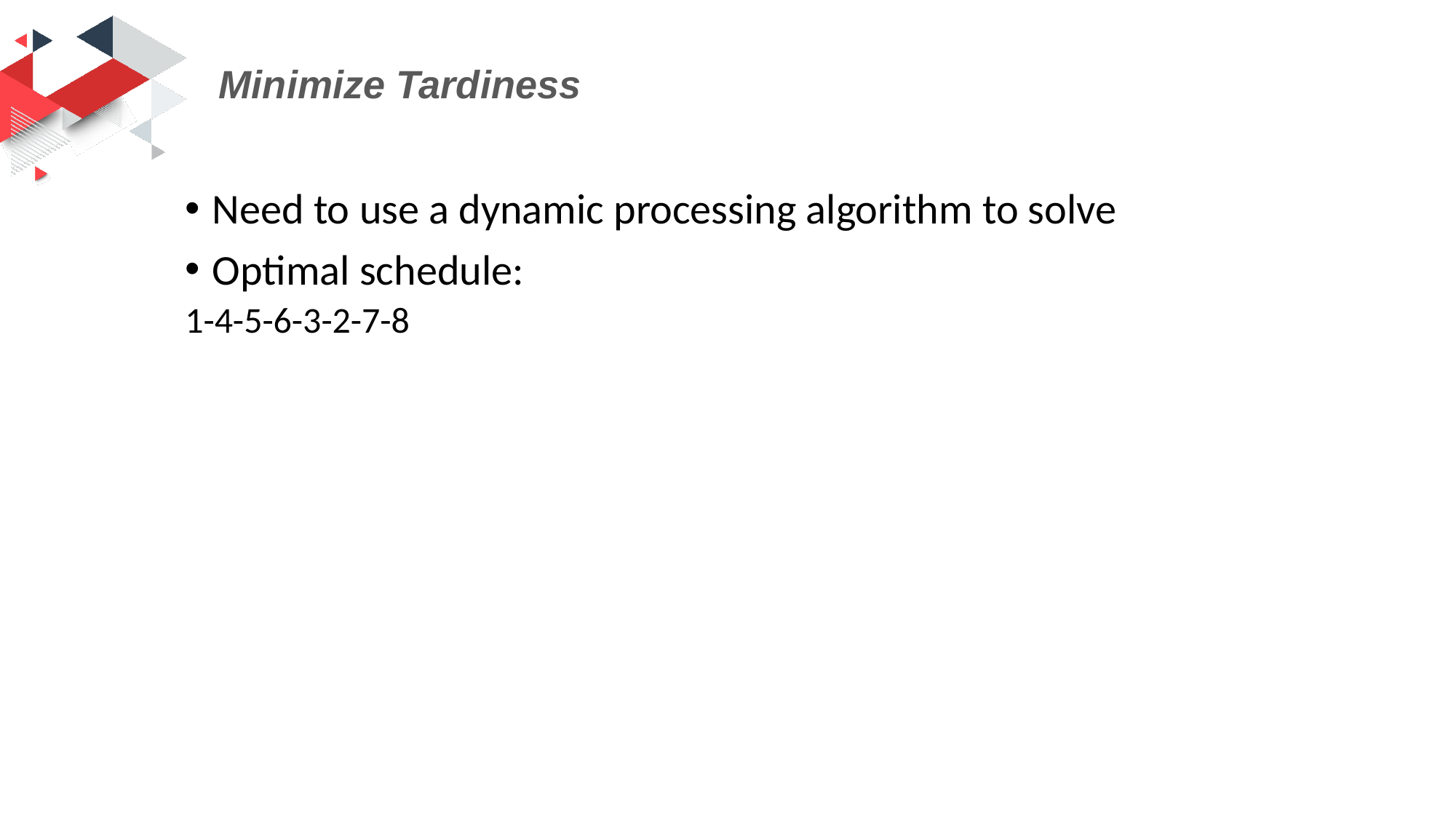

Minimize Tardiness
Need to use a dynamic processing algorithm to solve
Optimal schedule:
1-4-5-6-3-2-7-8